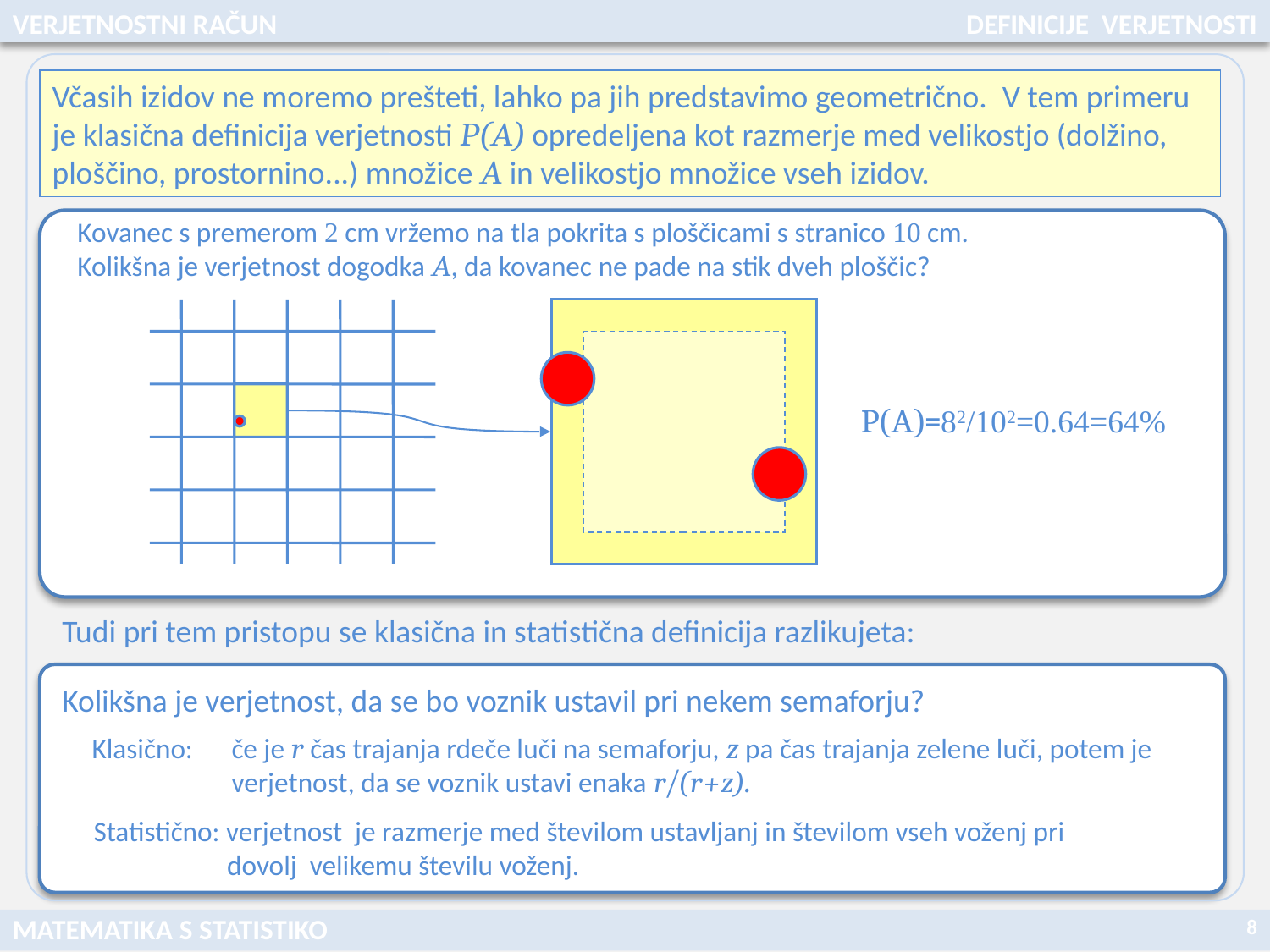

VERJETNOSTNI RAČUN
DEFINICIJE  VERJETNOSTI

Včasih izidov ne moremo prešteti, lahko pa jih predstavimo geometrično.  V tem primeru je klasična definicija verjetnosti P(A) opredeljena kot razmerje med velikostjo (dolžino, ploščino, prostornino...) množice A in velikostjo množice vseh izidov.
Kovanec s premerom 2 cm vržemo na tla pokrita s ploščicami s stranico 10 cm. Kolikšna je verjetnost dogodka A, da kovanec ne pade na stik dveh ploščic?

P(A)=82/102=0.64=64%
Tudi pri tem pristopu se klasična in statistična definicija razlikujeta:

Kolikšna je verjetnost, da se bo voznik ustavil pri nekem semaforju?
Klasično:	  če je r čas trajanja rdeče luči na semaforju, z pa čas trajanja zelene luči, potem je 	  verjetnost, da se voznik ustavi enaka r/(r+z).
Statistično: verjetnost  je razmerje med številom ustavljanj in številom vseh voženj pri 	 dovolj  velikemu številu voženj.
8
MATEMATIKA S STATISTIKO